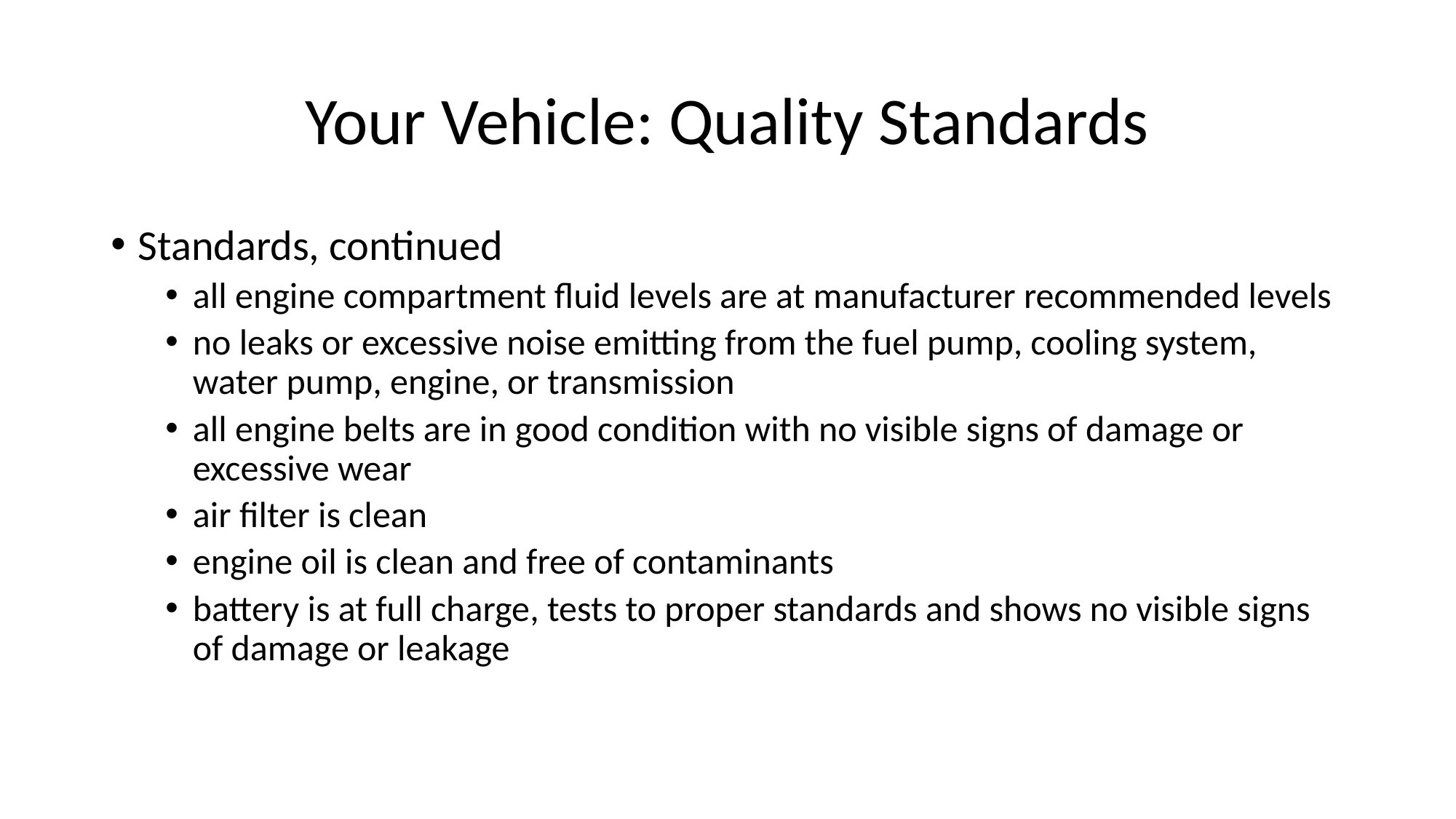

# Your Vehicle: Quality Standards
Standards, continued
all engine compartment fluid levels are at manufacturer recommended levels
no leaks or excessive noise emitting from the fuel pump, cooling system, water pump, engine, or transmission
all engine belts are in good condition with no visible signs of damage or excessive wear
air filter is clean
engine oil is clean and free of contaminants
battery is at full charge, tests to proper standards and shows no visible signs of damage or leakage